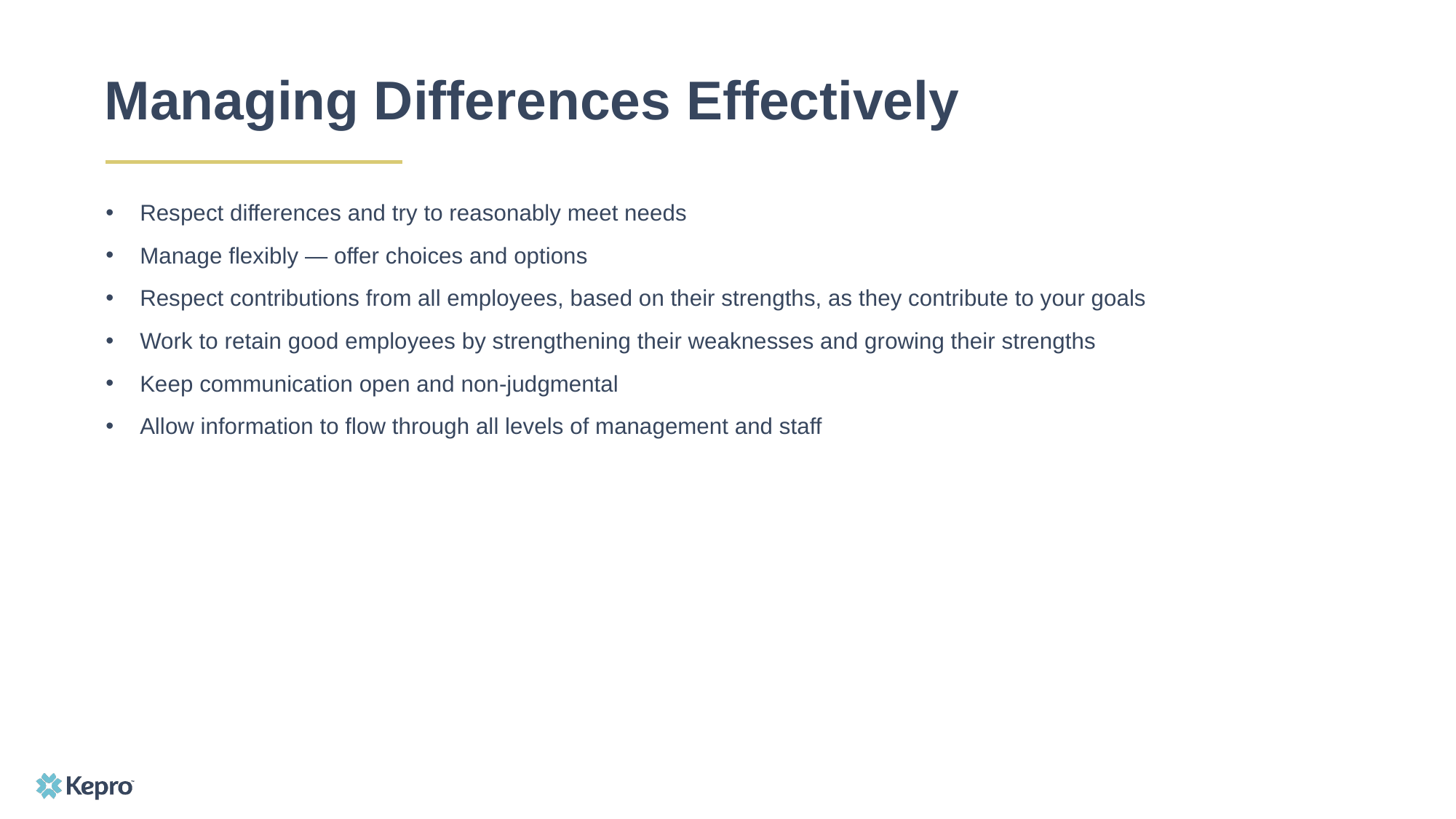

# Managing Differences Effectively
Respect differences and try to reasonably meet needs
Manage flexibly — offer choices and options
Respect contributions from all employees, based on their strengths, as they contribute to your goals
Work to retain good employees by strengthening their weaknesses and growing their strengths
Keep communication open and non-judgmental
Allow information to flow through all levels of management and staff